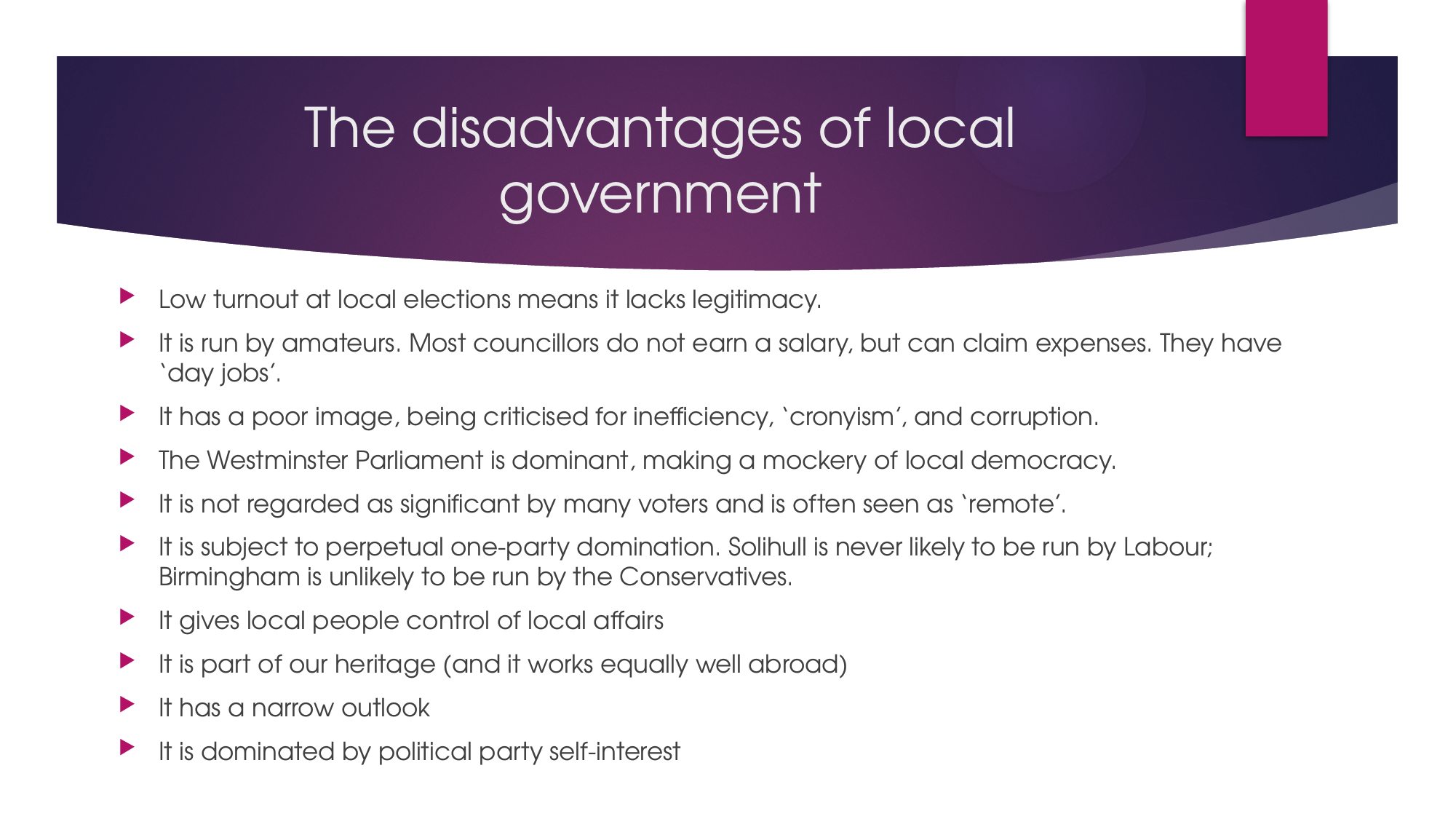

# The disadvantages of local government
Low turnout at local elections means it lacks legitimacy.
It is run by amateurs. Most councillors do not earn a salary, but can claim expenses. They have ‘day jobs’.
It has a poor image, being criticised for inefficiency, ‘cronyism’, and corruption.
The Westminster Parliament is dominant, making a mockery of local democracy.
It is not regarded as significant by many voters and is often seen as ‘remote’.
It is subject to perpetual one-party domination. Solihull is never likely to be run by Labour; Birmingham is unlikely to be run by the Conservatives.
It gives local people control of local affairs
It is part of our heritage (and it works equally well abroad)
It has a narrow outlook
It is dominated by political party self-interest